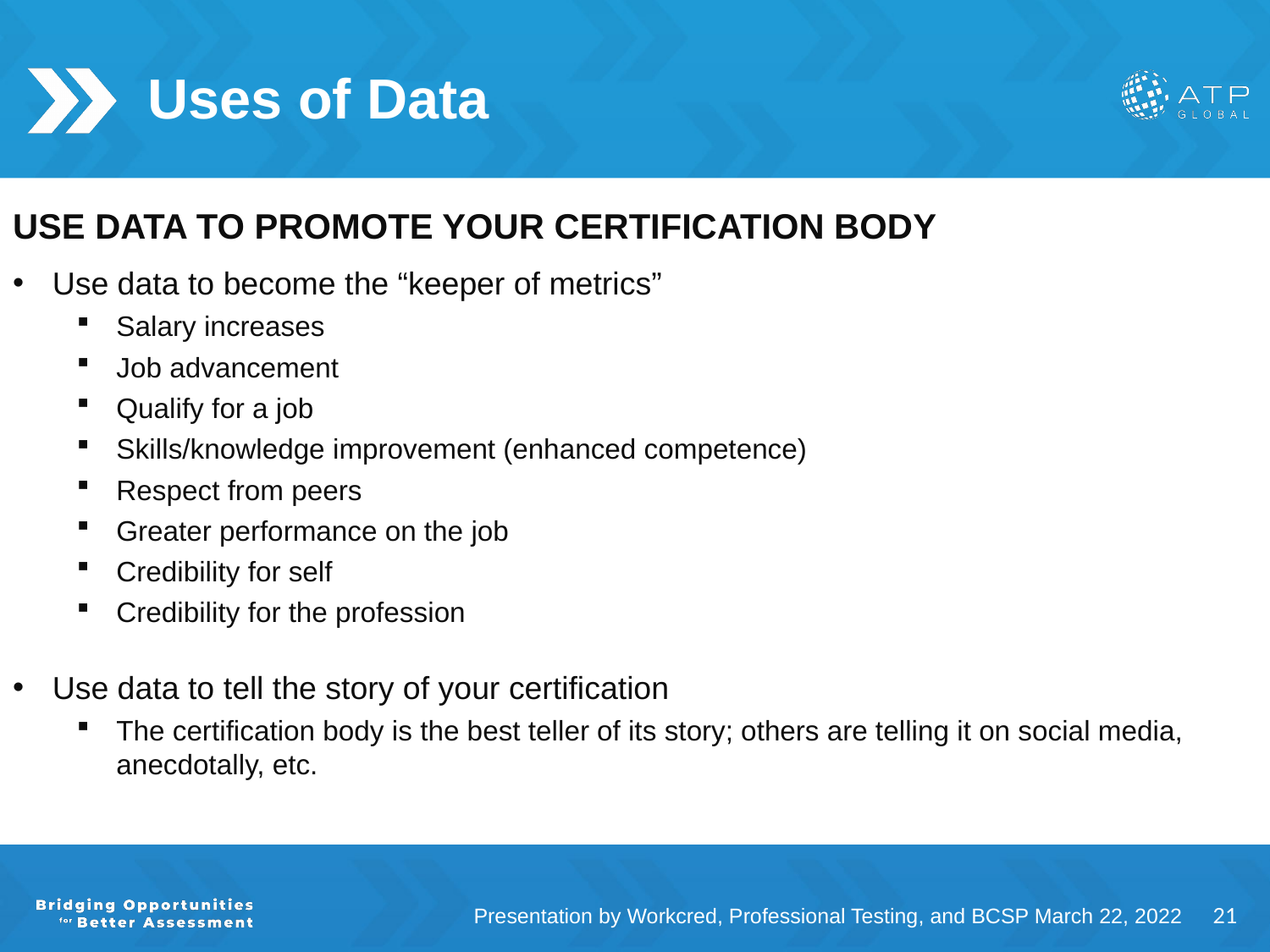

# Uses of Data
Use Data to Promote Your Certification Body
Use data to become the “keeper of metrics”
Salary increases
Job advancement
Qualify for a job
Skills/knowledge improvement (enhanced competence)
Respect from peers
Greater performance on the job
Credibility for self
Credibility for the profession

Use data to tell the story of your certification
The certification body is the best teller of its story; others are telling it on social media, anecdotally, etc.
Presentation by Workcred, Professional Testing, and BCSP March 22, 2022
21